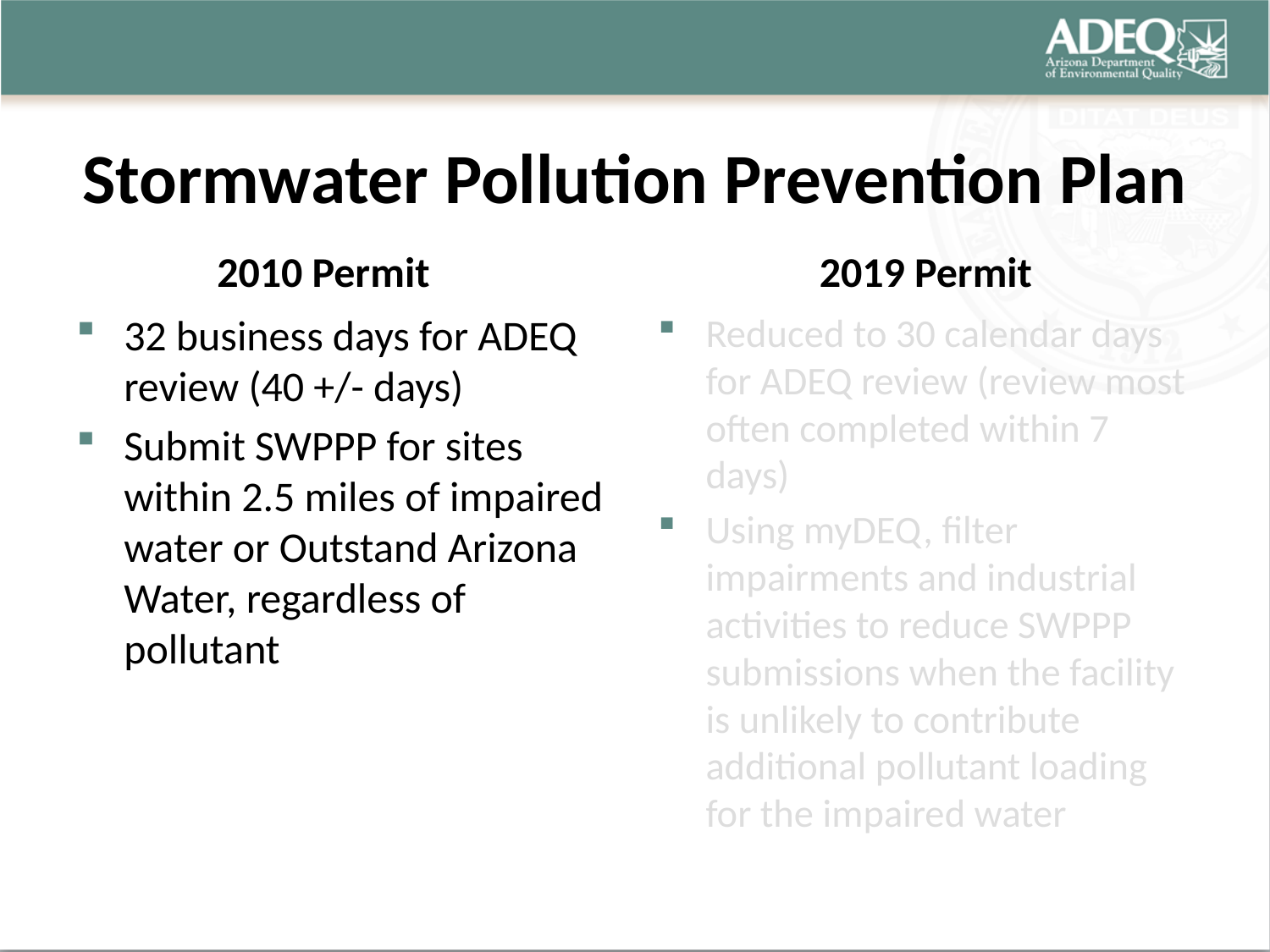

#
Stormwater Pollution Prevention Plan
2010 Permit
2019 Permit
32 business days for ADEQ review (40 +/- days)
Submit SWPPP for sites within 2.5 miles of impaired water or Outstand Arizona Water, regardless of pollutant
Reduced to 30 calendar days for ADEQ review (review most often completed within 7 days)
Using myDEQ, filter impairments and industrial activities to reduce SWPPP submissions when the facility is unlikely to contribute additional pollutant loading for the impaired water